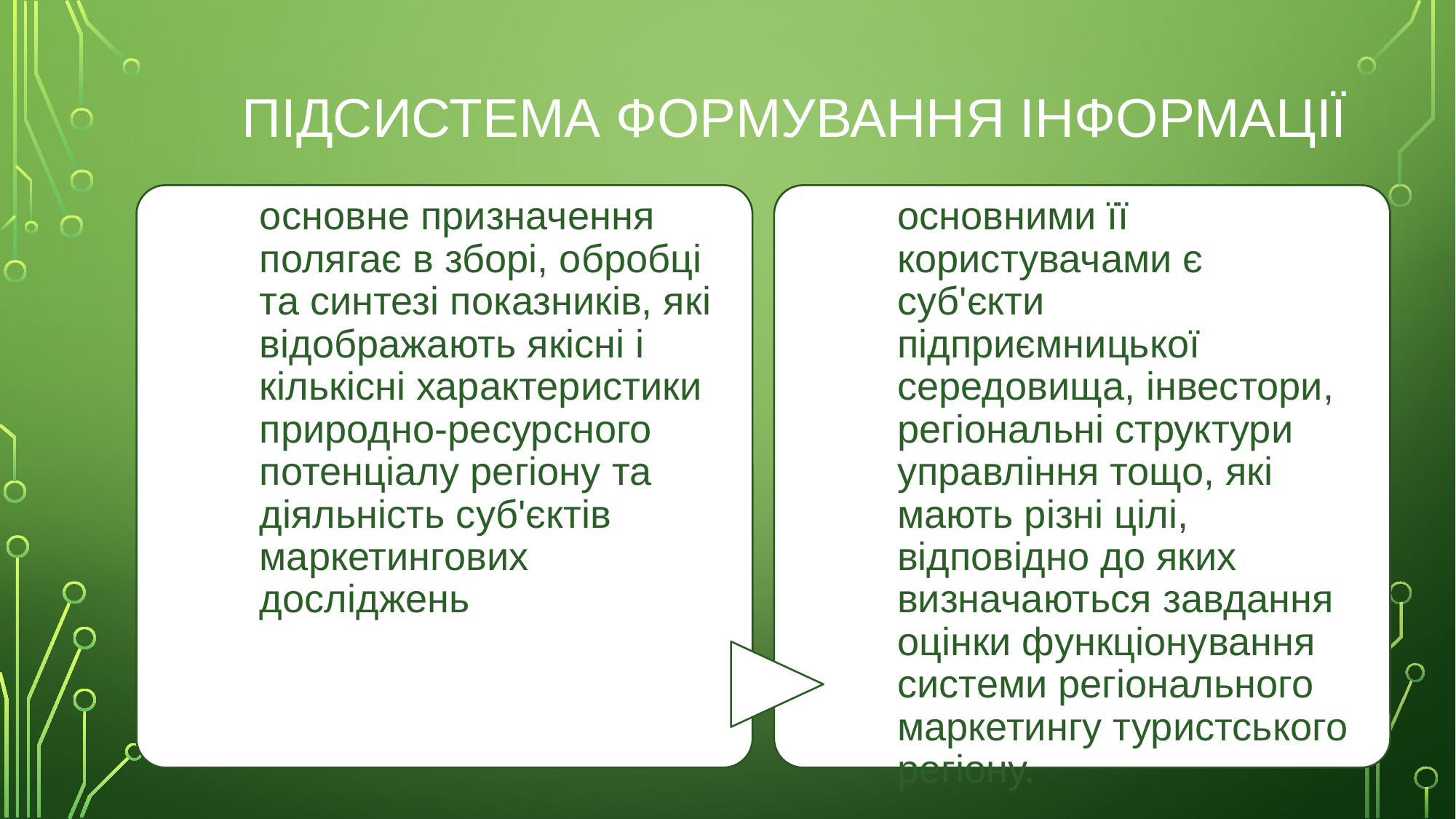

# підсистема формування інформації

основне призначення полягає в зборі, обробці та синтезі показників, які відображають якісні і кількісні характеристики природно-ресурсного потенціалу регіону та діяльність суб'єктів маркетингових досліджень

основними її користувачами є суб'єкти підприємницької середовища, інвестори, регіональні структури управління тощо, які мають різні цілі, відповідно до яких визначаються завдання оцінки функціонування системи регіонального маркетингу туристського регіону.